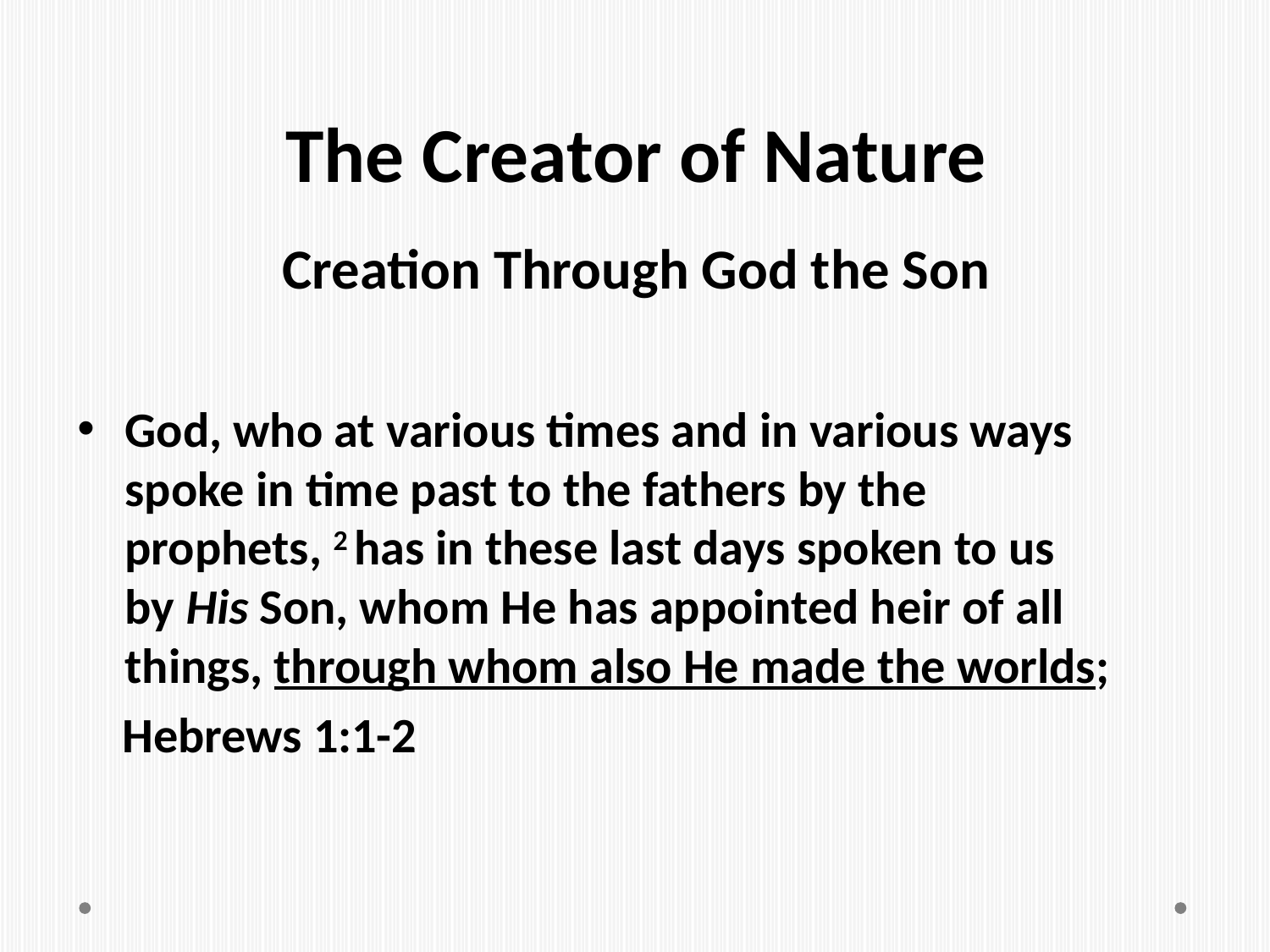

# The Creator of Nature Creation Through God the Son
God, who at various times and in various ways spoke in time past to the fathers by the prophets, 2 has in these last days spoken to us by His Son, whom He has appointed heir of all things, through whom also He made the worlds;
    Hebrews 1:1-2